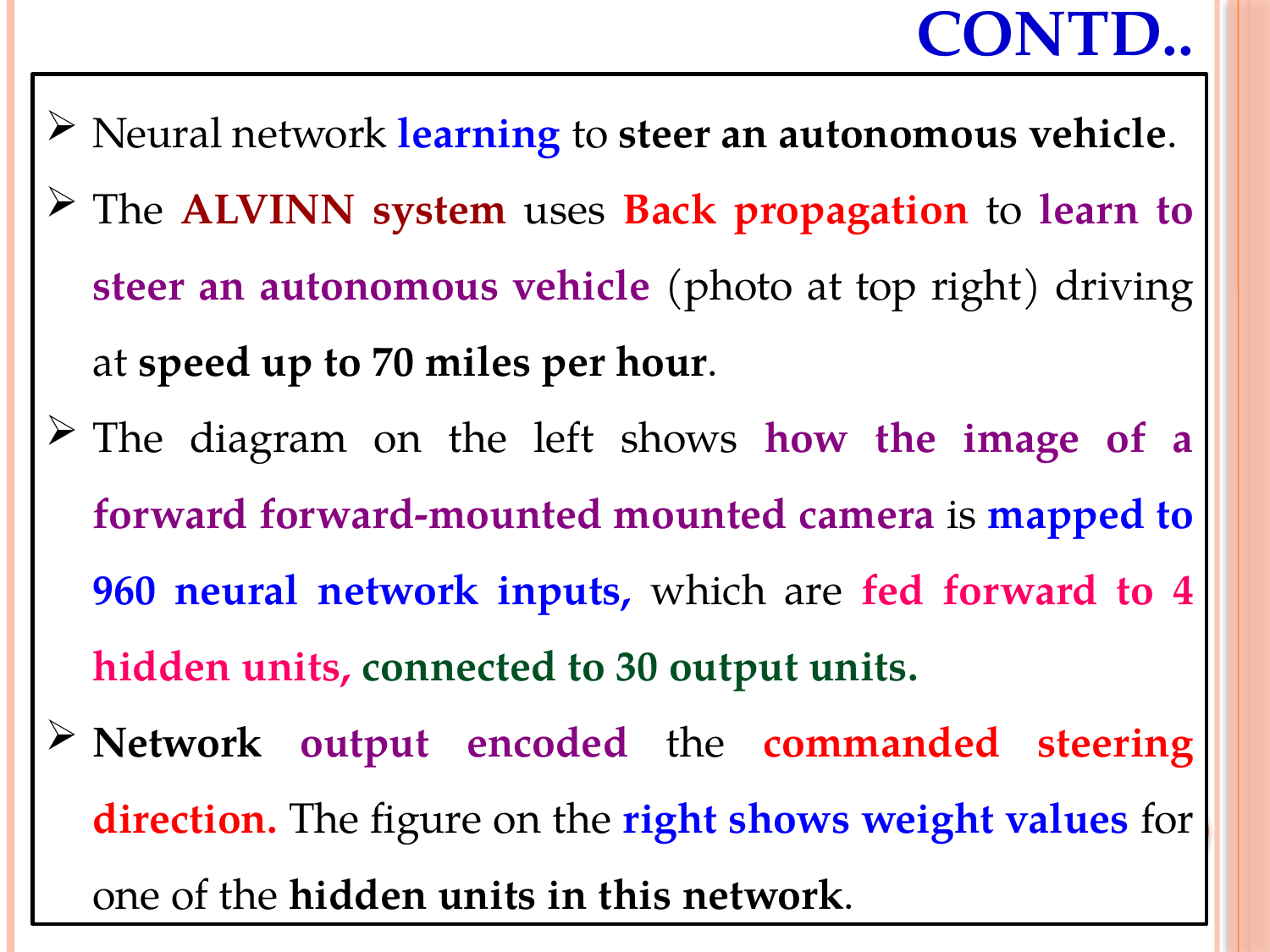

# Contd..
Neural network learning to steer an autonomous vehicle.
The ALVINN system uses Back propagation to learn to steer an autonomous vehicle (photo at top right) driving at speed up to 70 miles per hour.
The diagram on the left shows how the image of a forward forward‐mounted mounted camera is mapped to 960 neural network inputs, which are fed forward to 4 hidden units, connected to 30 output units.
Network output encoded the commanded steering direction. The figure on the right shows weight values for one of the hidden units in this network.
8